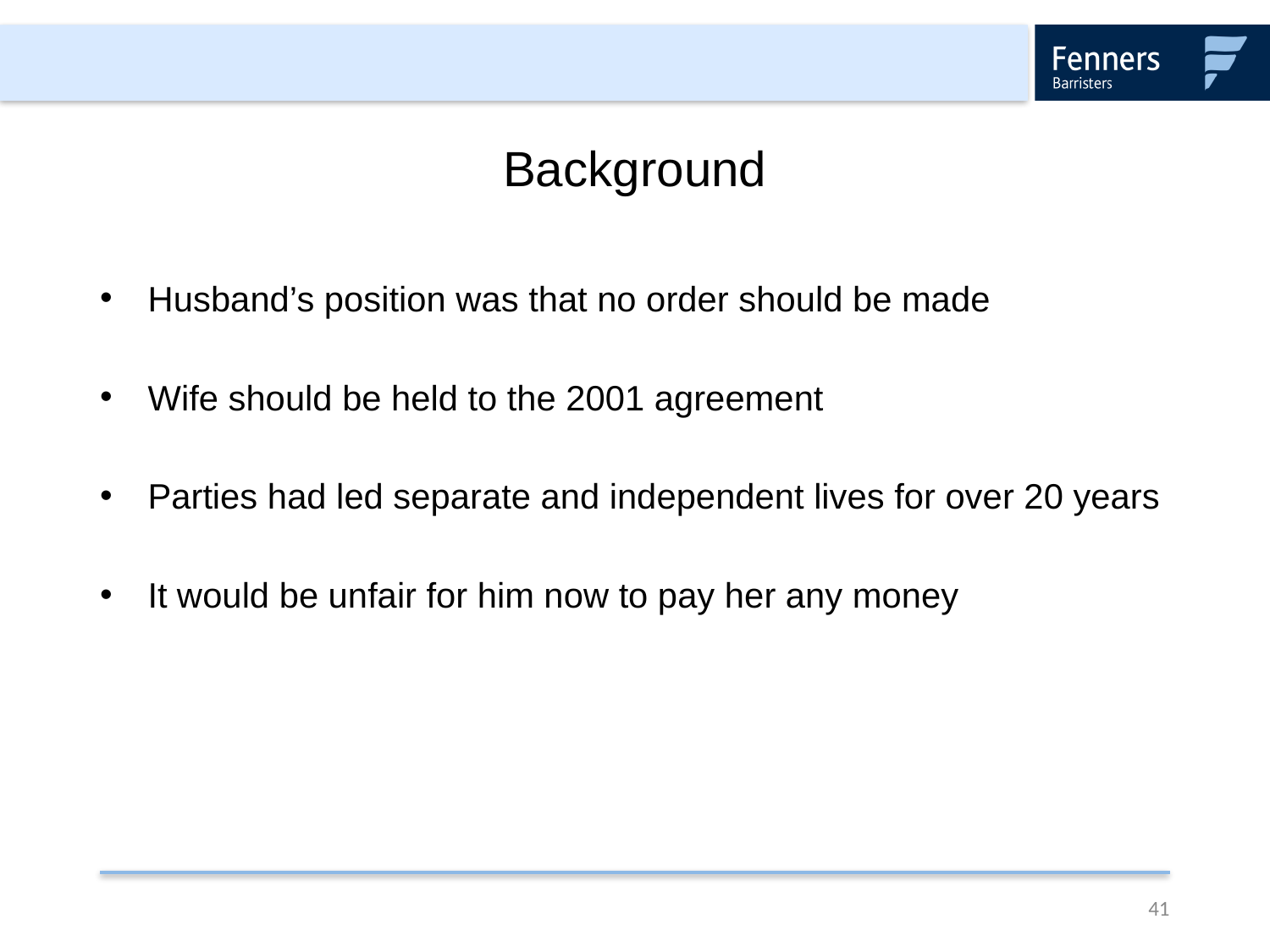

# Background
Husband’s position was that no order should be made

Wife should be held to the 2001 agreement

Parties had led separate and independent lives for over 20 years

It would be unfair for him now to pay her any money

41